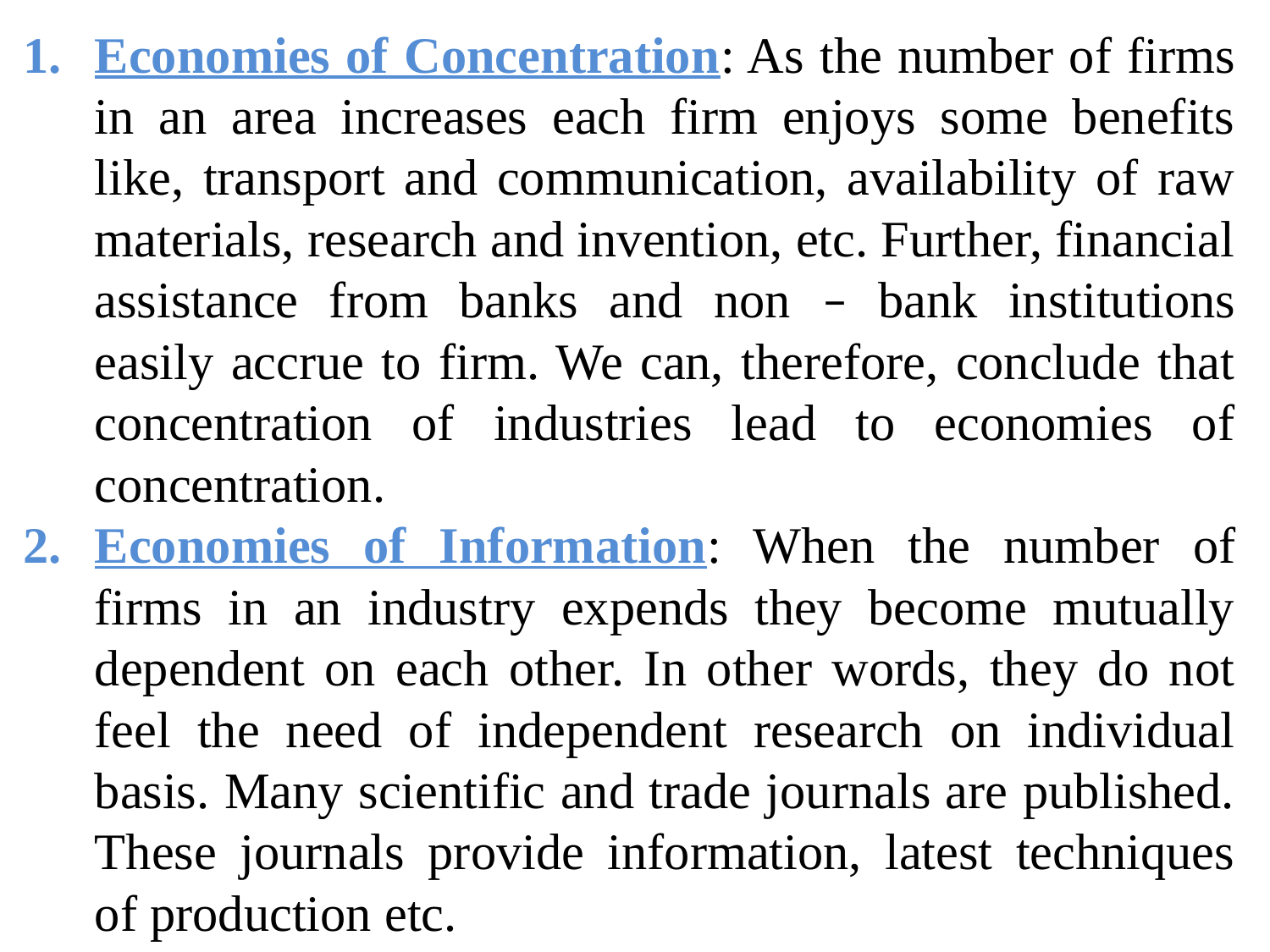

Economies of Concentration: As the number of firms in an area increases each firm enjoys some benefits like, transport and communication, availability of raw materials, research and invention, etc. Further, financial assistance from banks and non – bank institutions easily accrue to firm. We can, therefore, conclude that concentration of industries lead to economies of concentration.
Economies of Information: When the number of firms in an industry expends they become mutually dependent on each other. In other words, they do not feel the need of independent research on individual basis. Many scientific and trade journals are published. These journals provide information, latest techniques of production etc.